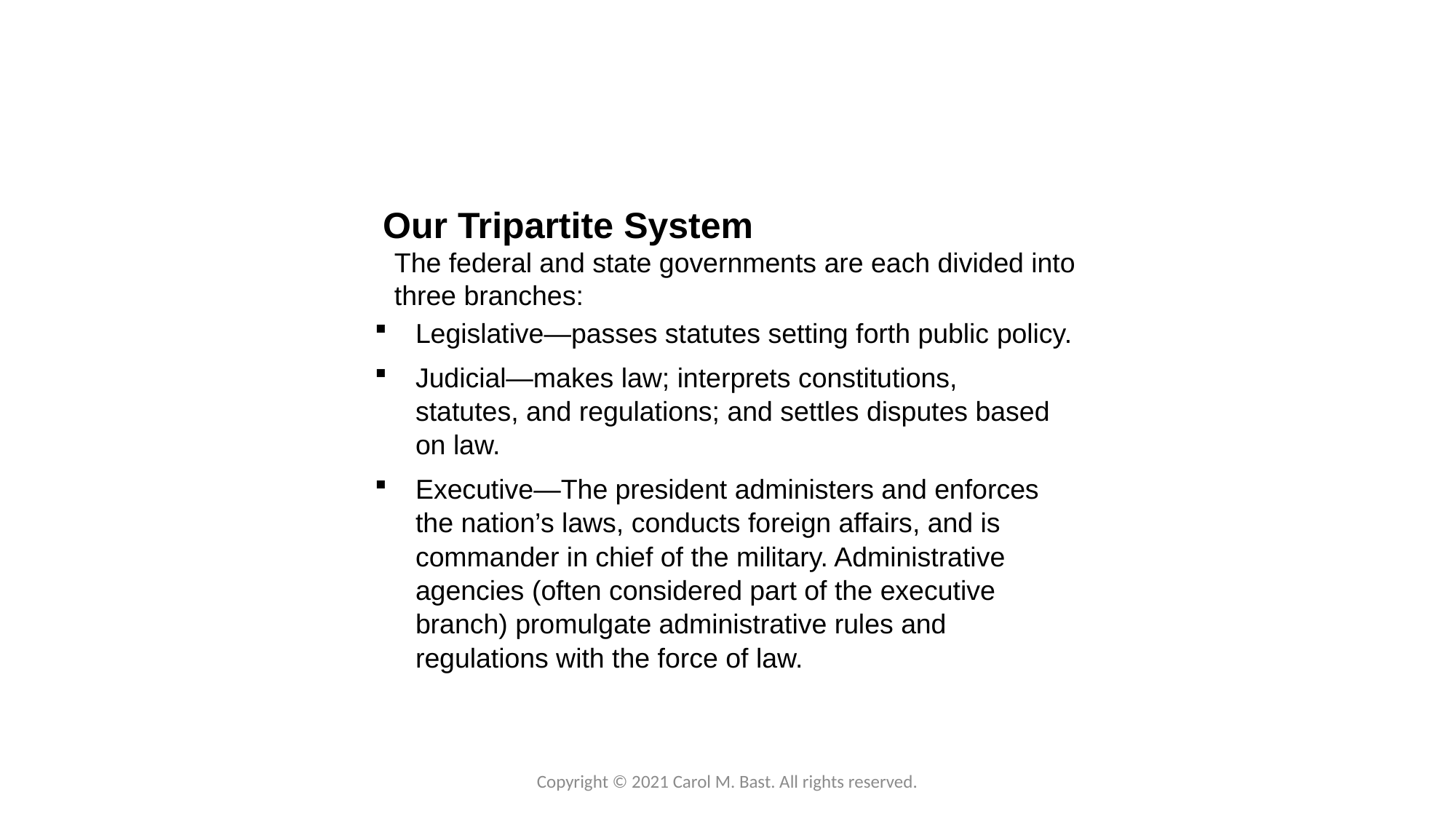

Our Tripartite System
The federal and state governments are each divided into three branches:
Legislative—passes statutes setting forth public policy.
Judicial—makes law; interprets constitutions, statutes, and regulations; and settles disputes based on law.
Executive—The president administers and enforces the nation’s laws, conducts foreign affairs, and is commander in chief of the military. Administrative agencies (often considered part of the executive branch) promulgate administrative rules and regulations with the force of law.

Copyright © 2021 Carol M. Bast. All rights reserved.